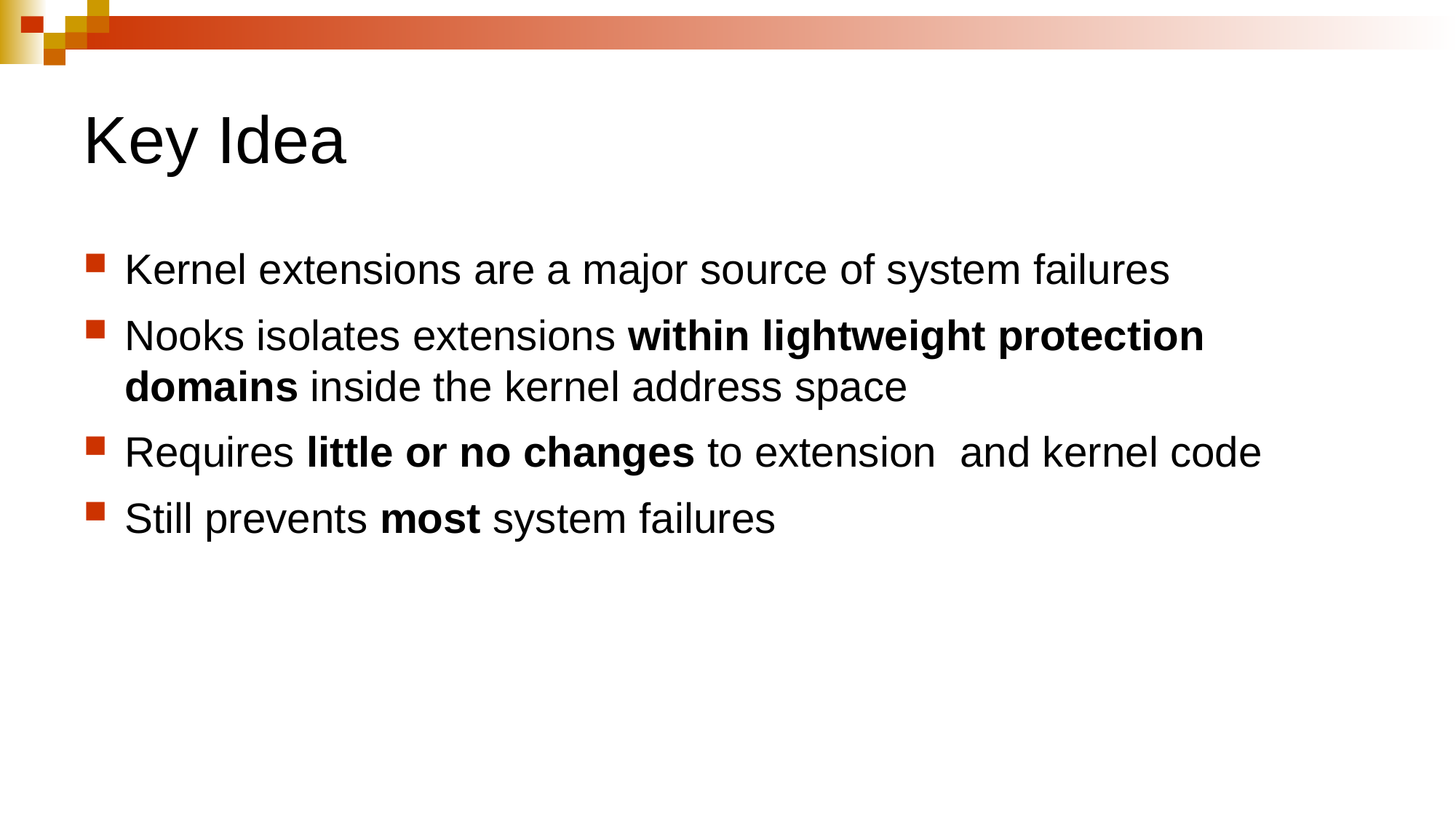

# Key Idea
Kernel extensions are a major source of system failures
Nooks isolates extensions within lightweight protection domains inside the kernel address space
Requires little or no changes to extension  and kernel code
Still prevents most system failures